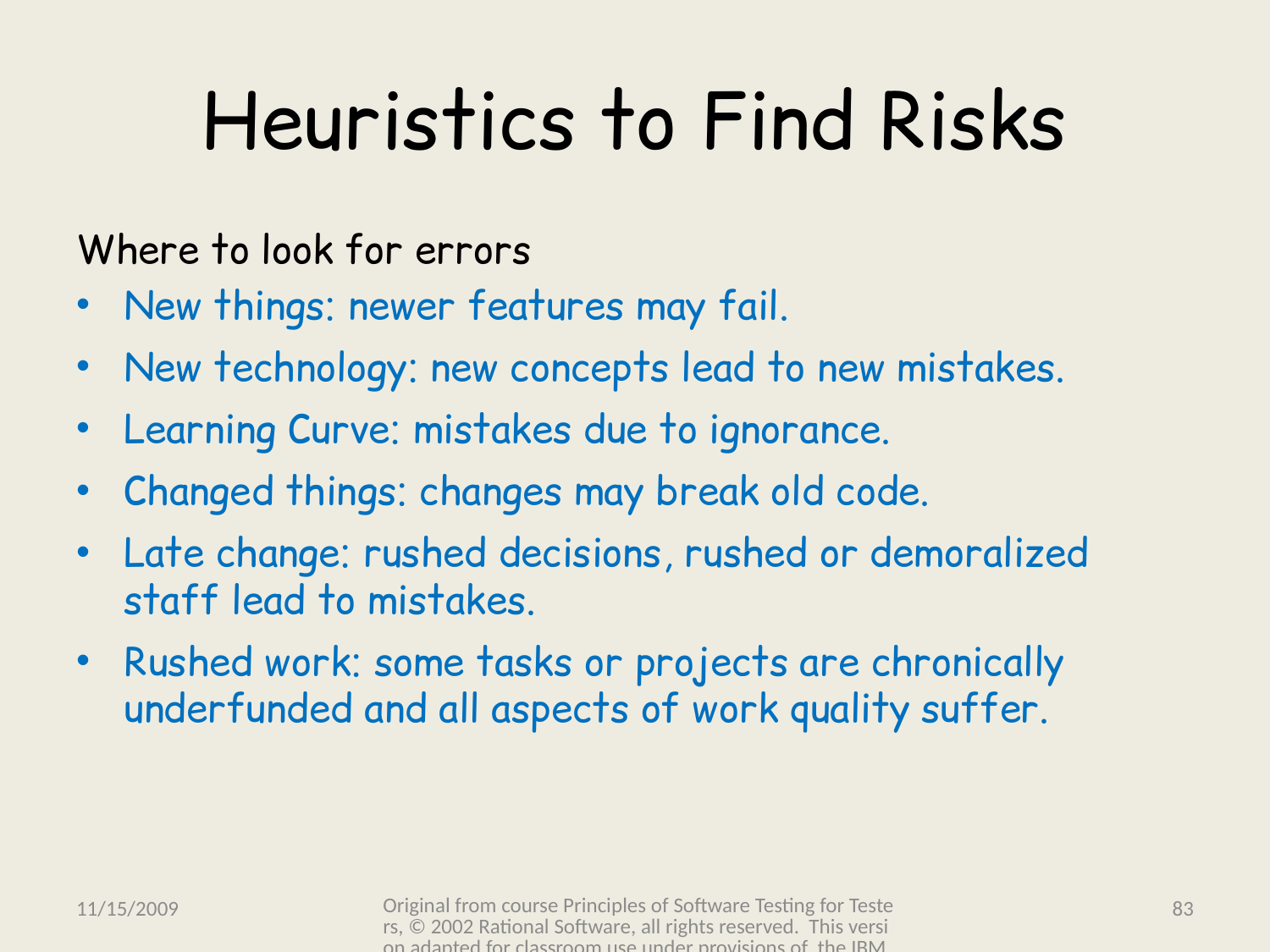

# Heuristics to Find Risks
Where to look for errors
New things: newer features may fail.
New technology: new concepts lead to new mistakes.
Learning Curve: mistakes due to ignorance.
Changed things: changes may break old code.
Late change: rushed decisions, rushed or demoralized staff lead to mistakes.
Rushed work: some tasks or projects are chronically underfunded and all aspects of work quality suffer.
Original from course Principles of Software Testing for Testers, © 2002 Rational Software, all rights reserved.  This version adapted for classroom use under provisions of  the IBM Academic Initiative.
11/15/2009
83